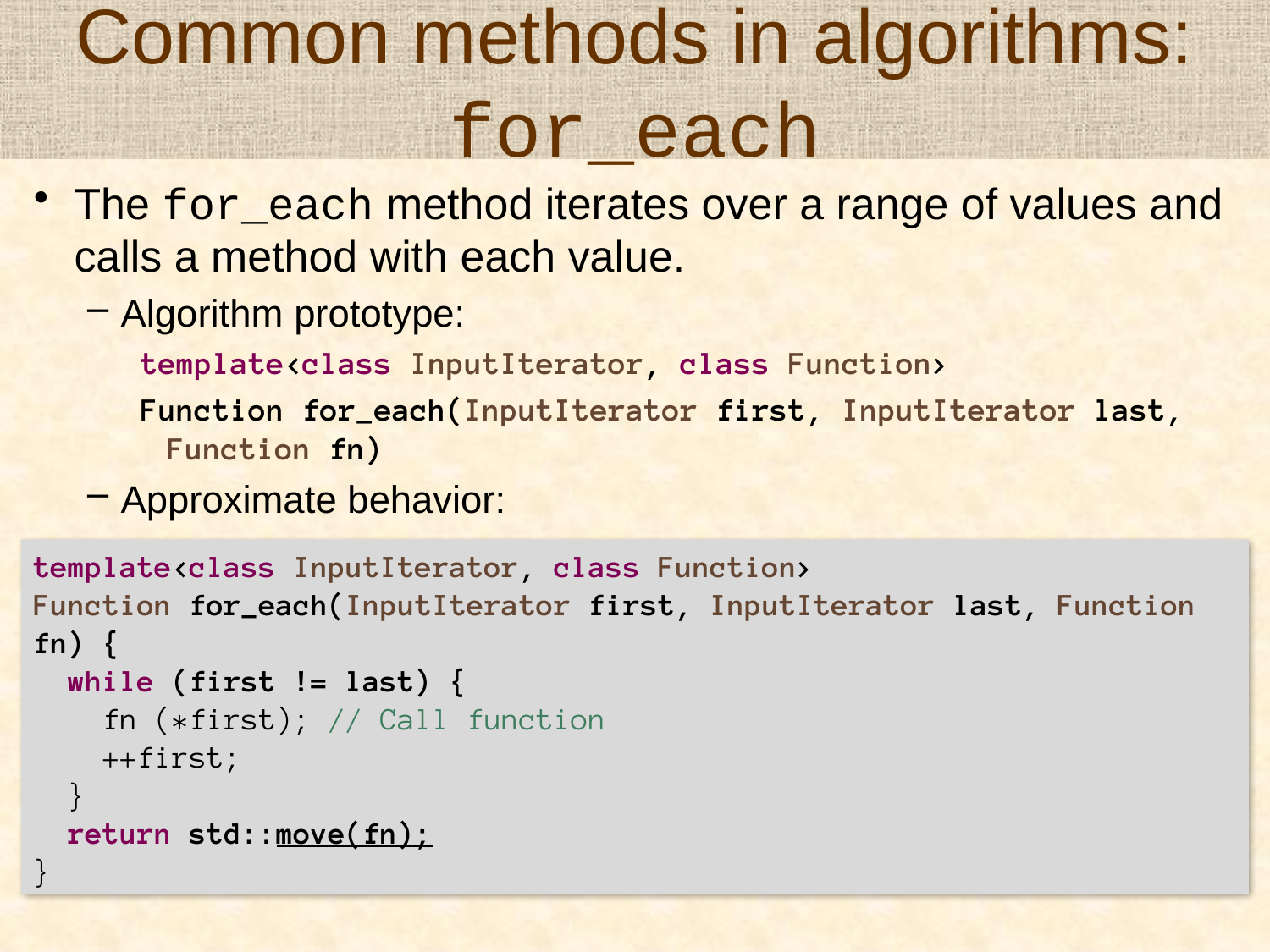

# Common methods in algorithms: for_each
The for_each method iterates over a range of values and calls a method with each value.
Algorithm prototype:
template<class InputIterator, class Function>
Function for_each(InputIterator first, InputIterator last, Function fn)
Approximate behavior:
template<class InputIterator, class Function>
Function for_each(InputIterator first, InputIterator last, Function fn) {
  while (first != last) {
    fn (*first); // Call function
    ++first;
  }
  return std::move(fn);
}